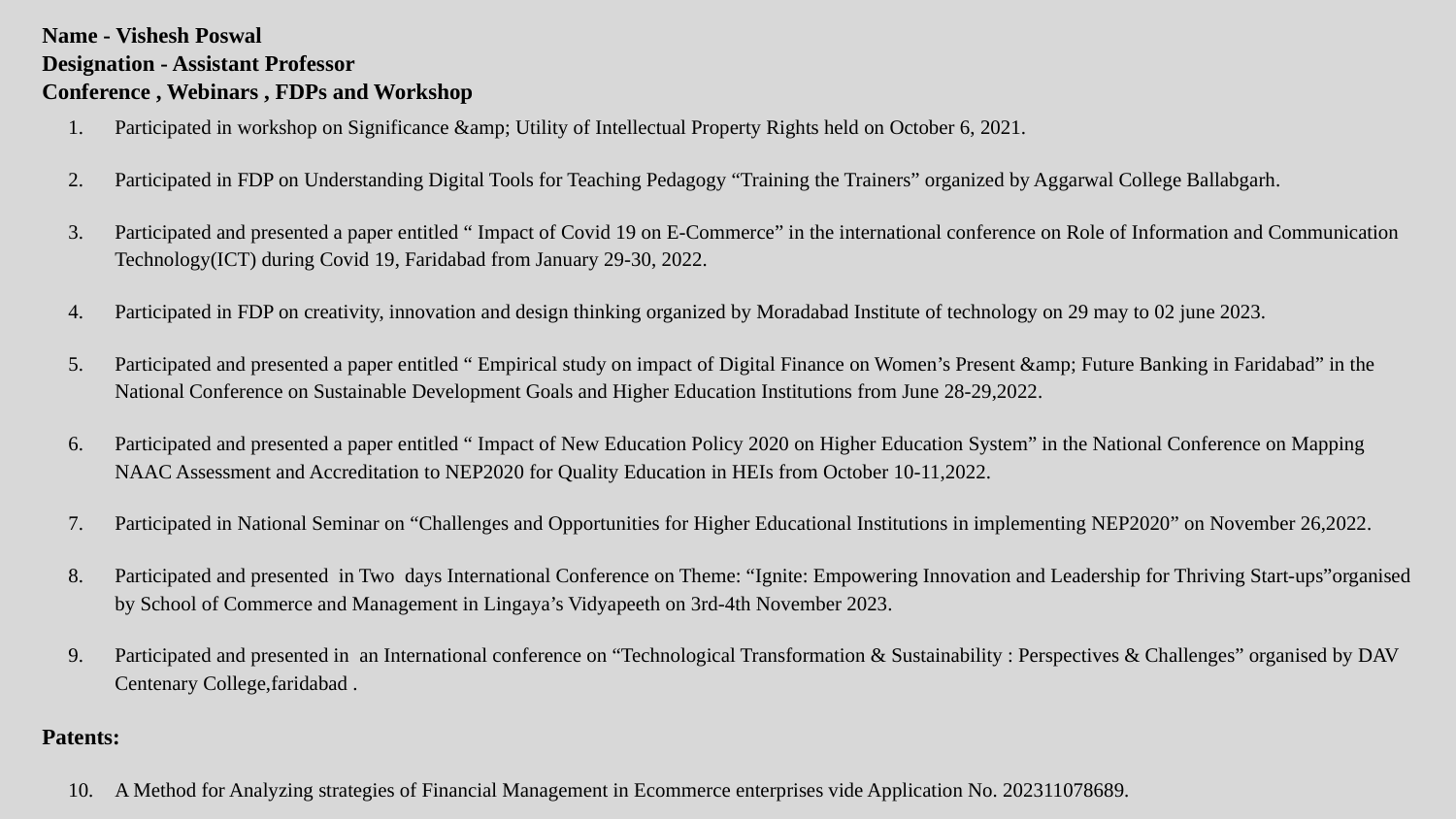

Name - Vishesh Poswal
Designation - Assistant Professor
Conference , Webinars , FDPs and Workshop
Participated in workshop on Significance &amp; Utility of Intellectual Property Rights held on October 6, 2021.
Participated in FDP on Understanding Digital Tools for Teaching Pedagogy “Training the Trainers” organized by Aggarwal College Ballabgarh.
Participated and presented a paper entitled “ Impact of Covid 19 on E-Commerce” in the international conference on Role of Information and Communication Technology(ICT) during Covid 19, Faridabad from January 29-30, 2022.
Participated in FDP on creativity, innovation and design thinking organized by Moradabad Institute of technology on 29 may to 02 june 2023.
Participated and presented a paper entitled “ Empirical study on impact of Digital Finance on Women’s Present &amp; Future Banking in Faridabad” in the National Conference on Sustainable Development Goals and Higher Education Institutions from June 28-29,2022.
Participated and presented a paper entitled “ Impact of New Education Policy 2020 on Higher Education System” in the National Conference on Mapping NAAC Assessment and Accreditation to NEP2020 for Quality Education in HEIs from October 10-11,2022.
Participated in National Seminar on “Challenges and Opportunities for Higher Educational Institutions in implementing NEP2020” on November 26,2022.
Participated and presented  in Two  days International Conference on Theme: “Ignite: Empowering Innovation and Leadership for Thriving Start-ups”organised by School of Commerce and Management in Lingaya’s Vidyapeeth on 3rd-4th November 2023.
Participated and presented in  an International conference on “Technological Transformation & Sustainability : Perspectives & Challenges” organised by DAV Centenary College,faridabad .
Patents:
A Method for Analyzing strategies of Financial Management in Ecommerce enterprises vide Application No. 202311078689.